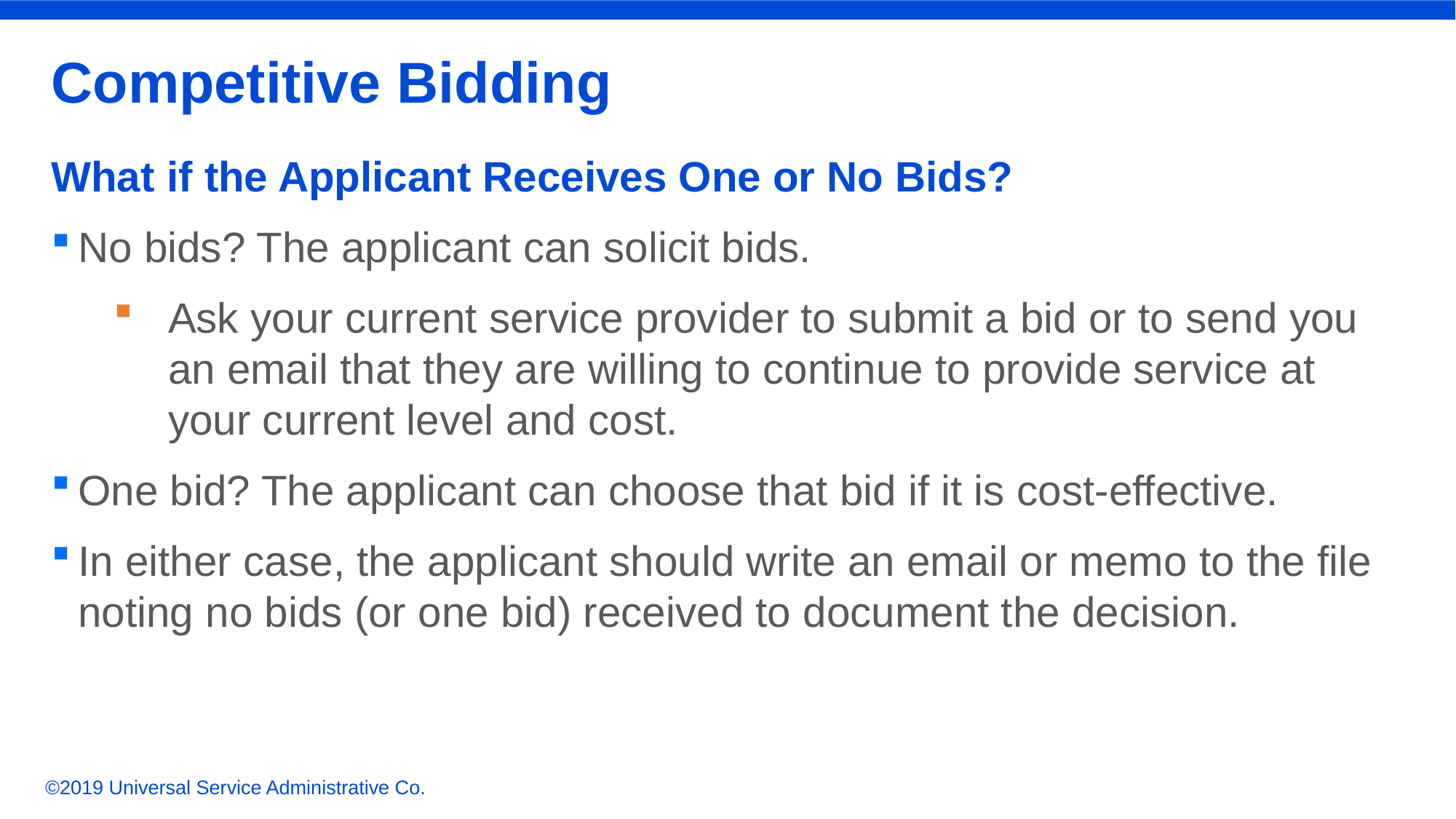

# Competitive Bidding
What if the Applicant Receives One or No Bids?
No bids? The applicant can solicit bids.
Ask your current service provider to submit a bid or to send you an email that they are willing to continue to provide service at your current level and cost.
One bid? The applicant can choose that bid if it is cost-effective.
In either case, the applicant should write an email or memo to the file noting no bids (or one bid) received to document the decision.

©2019 Universal Service Administrative Co.